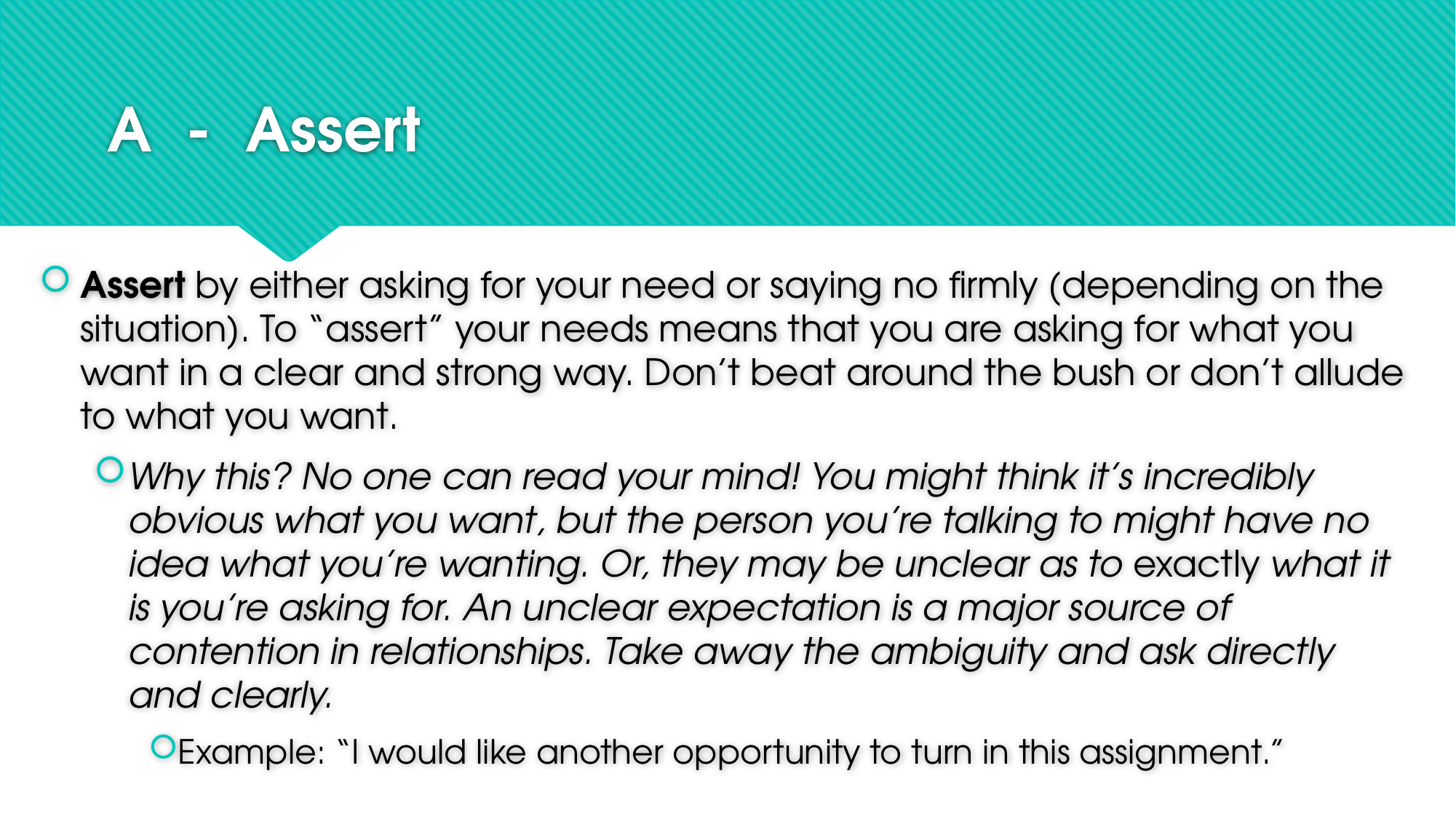

# A  -  Assert
Assert by either asking for your need or saying no firmly (depending on the situation). To “assert” your needs means that you are asking for what you want in a clear and strong way. Don’t beat around the bush or don’t allude to what you want.
Why this? No one can read your mind! You might think it’s incredibly obvious what you want, but the person you’re talking to might have no idea what you’re wanting. Or, they may be unclear as to exactly what it is you’re asking for. An unclear expectation is a major source of contention in relationships. Take away the ambiguity and ask directly and clearly.
Example: “I would like another opportunity to turn in this assignment.”